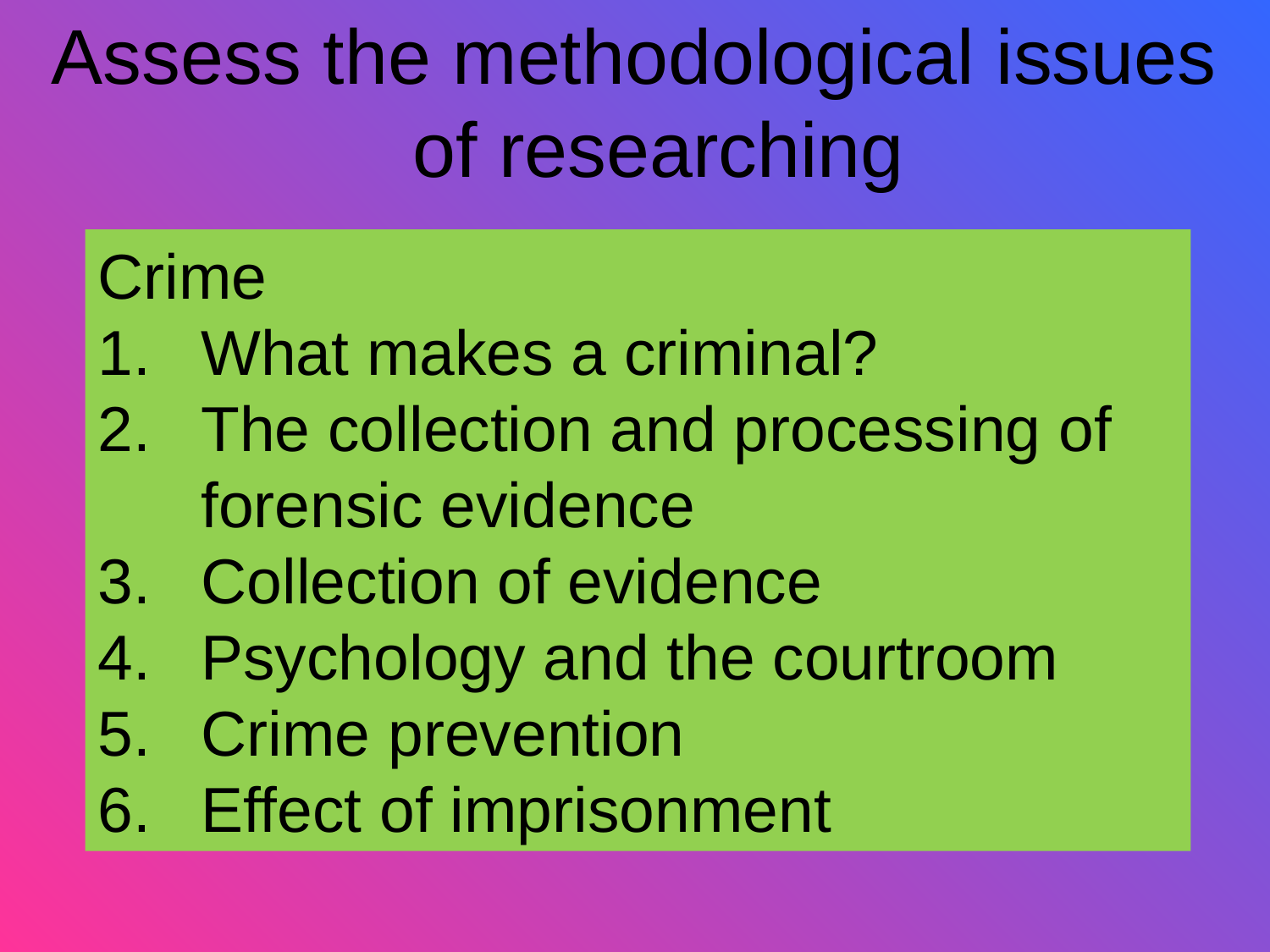

Assess the methodological issues of researching
Crime
What makes a criminal?
The collection and processing of forensic evidence
Collection of evidence
Psychology and the courtroom
Crime prevention
Effect of imprisonment